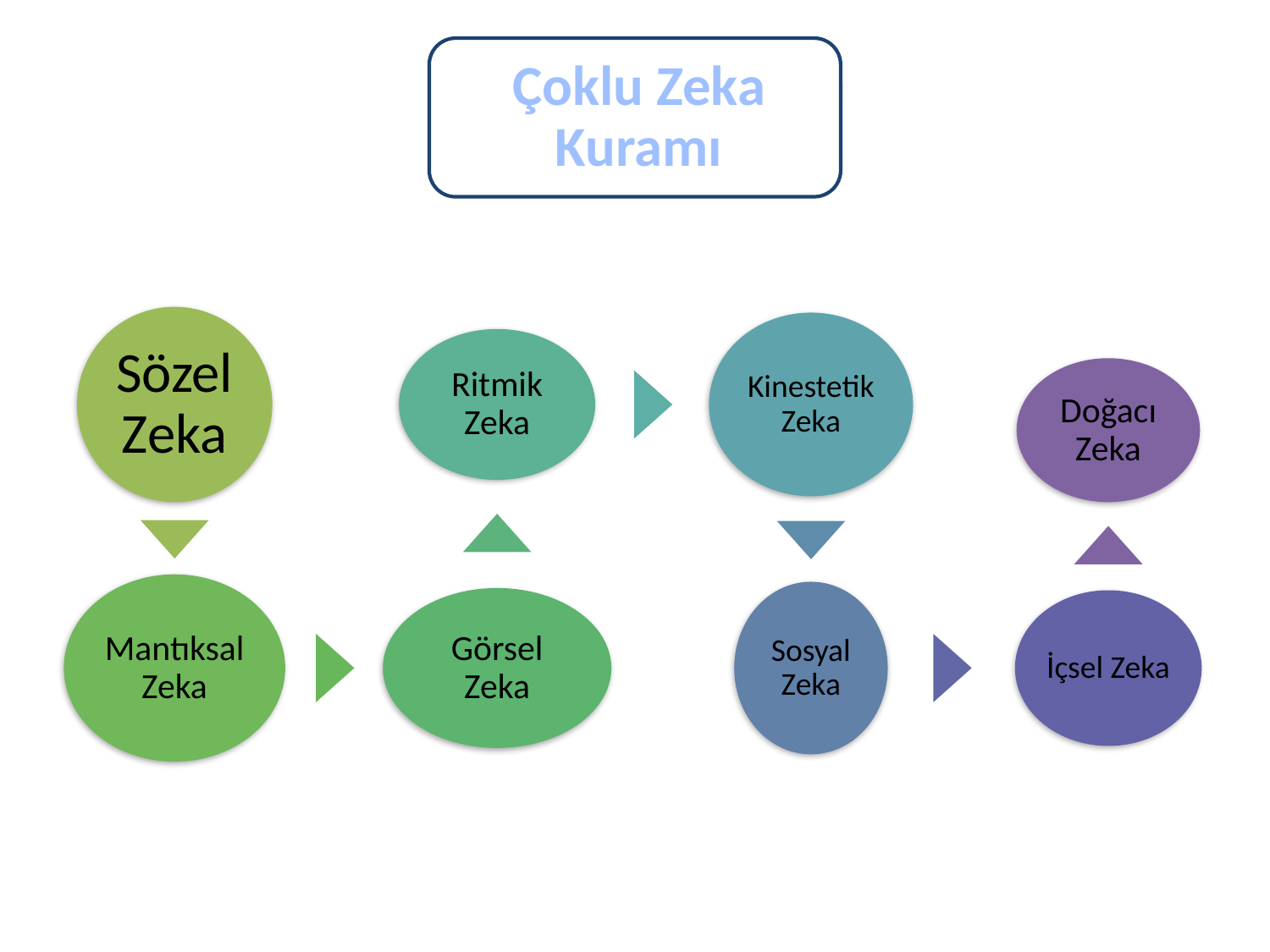

Çoklu Zeka Kuramı
Sözel Zeka
Mantıksal Zeka
Görsel Zeka
Ritmik Zeka
Kinestetik Zeka
Sosyal Zeka
İçsel Zeka
Doğacı Zeka